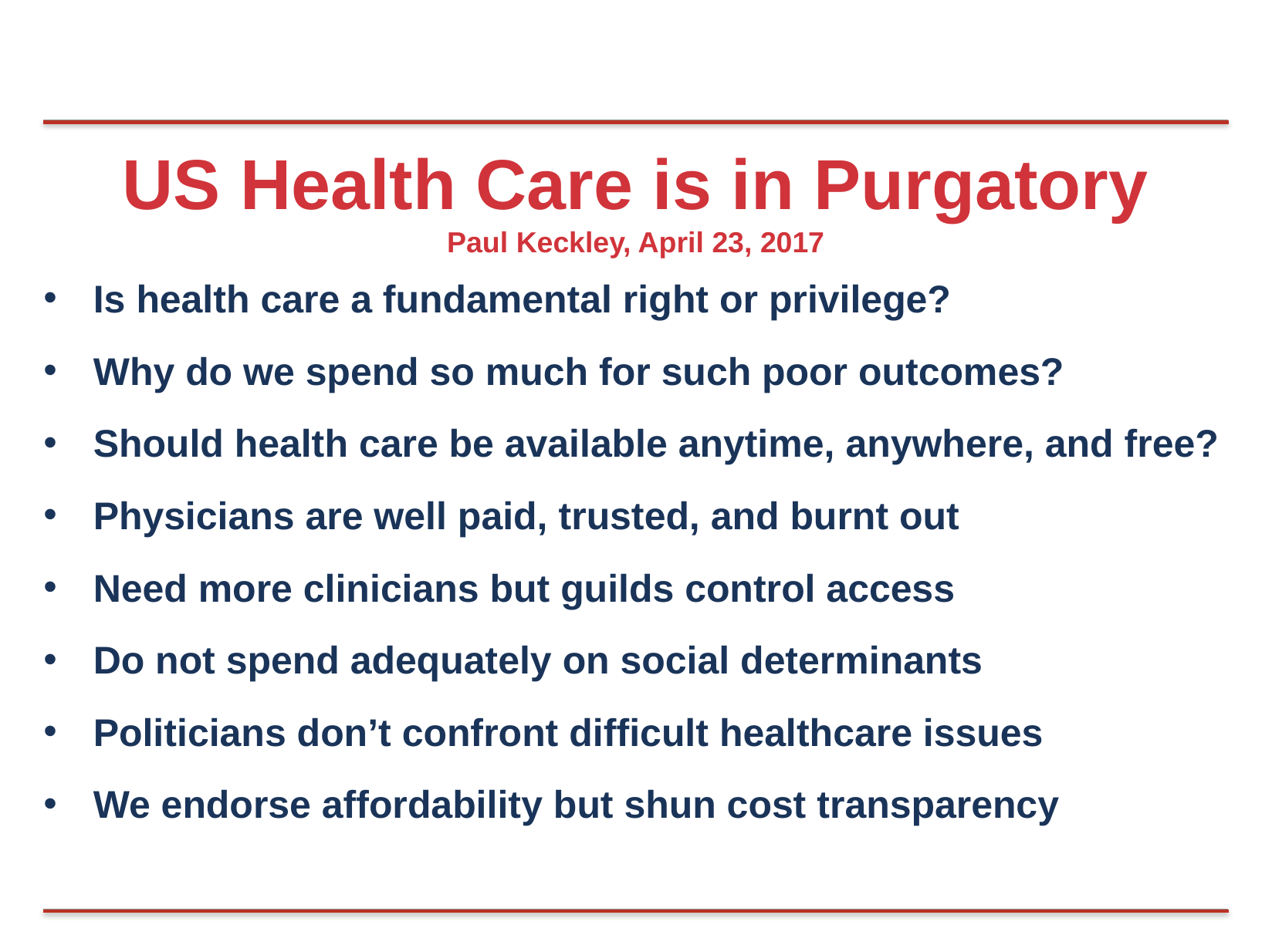

# US Health Care is in Purgatory
Paul Keckley, April 23, 2017
Is health care a fundamental right or privilege?
Why do we spend so much for such poor outcomes?
Should health care be available anytime, anywhere, and free?
Physicians are well paid, trusted, and burnt out
Need more clinicians but guilds control access
Do not spend adequately on social determinants
Politicians don’t confront difficult healthcare issues
We endorse affordability but shun cost transparency